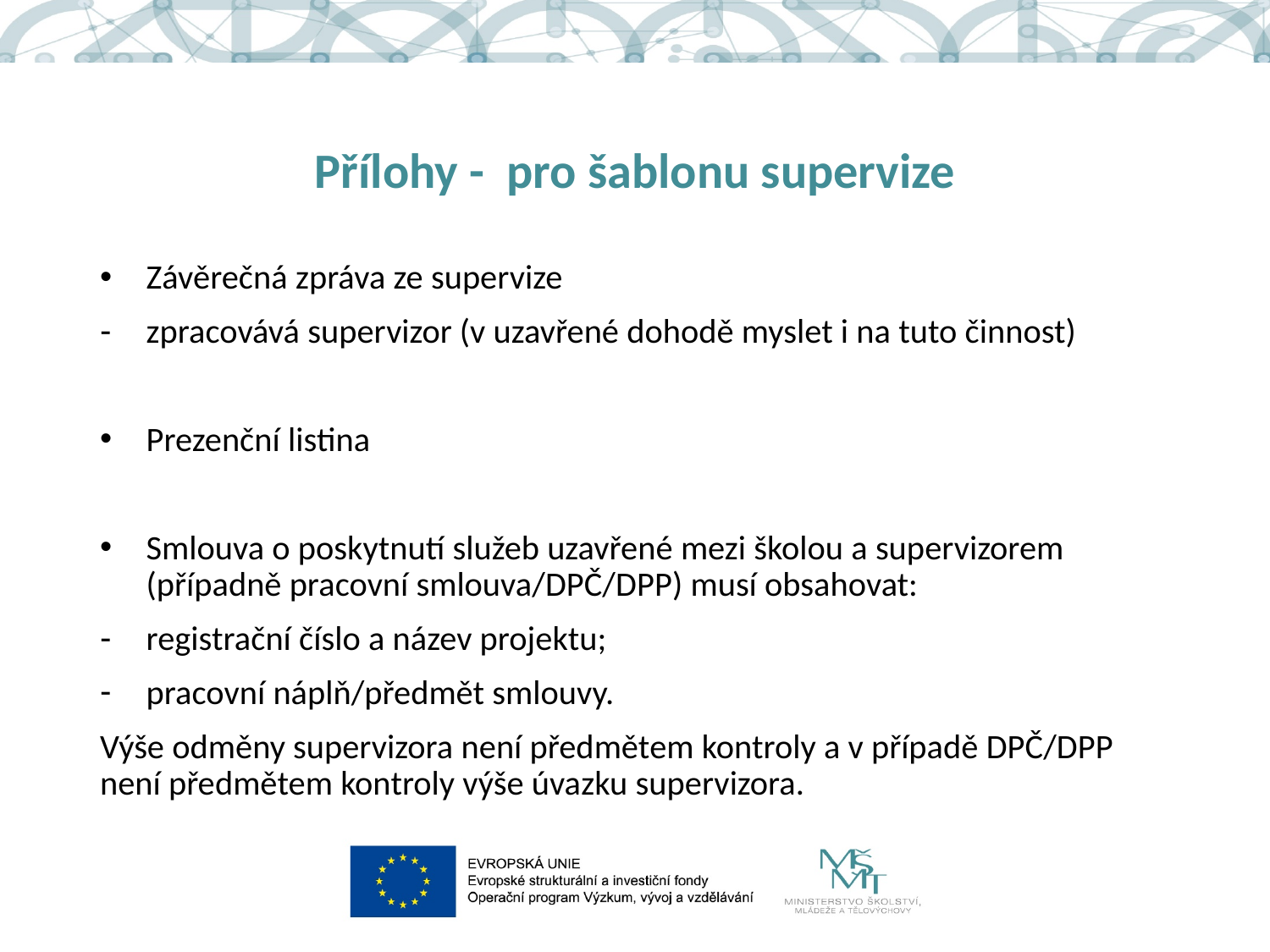

# Přílohy -  pro šablonu supervize
Závěrečná zpráva ze supervize
zpracovává supervizor (v uzavřené dohodě myslet i na tuto činnost)

Prezenční listina

Smlouva o poskytnutí služeb uzavřené mezi školou a supervizorem (případně pracovní smlouva/DPČ/DPP) musí obsahovat:
registrační číslo a název projektu;
pracovní náplň/předmět smlouvy.
Výše odměny supervizora není předmětem kontroly a v případě DPČ/DPP není předmětem kontroly výše úvazku supervizora.